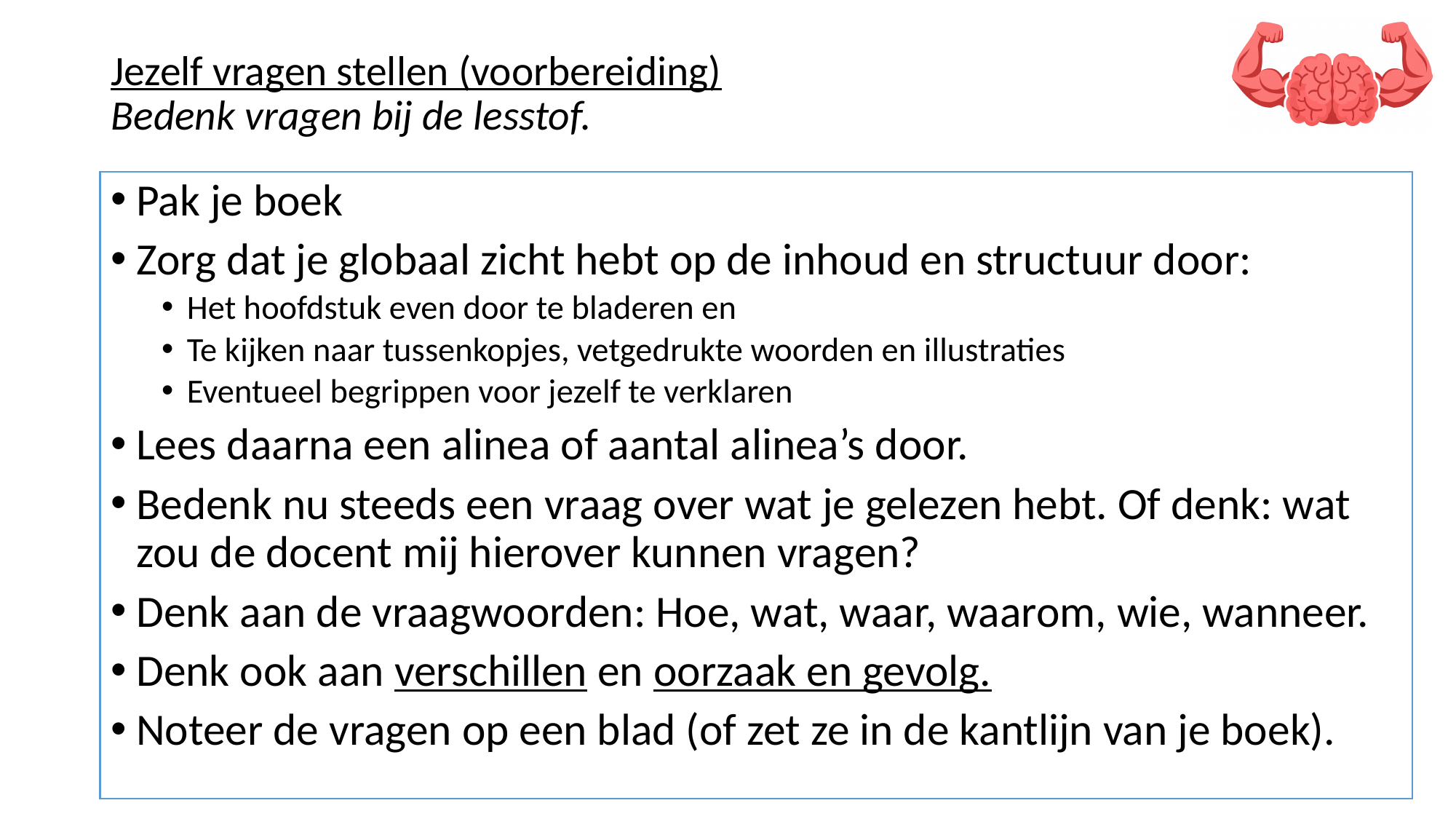

# Jezelf vragen stellen (voorbereiding) Bedenk vragen bij de lesstof.
Pak je boek
Zorg dat je globaal zicht hebt op de inhoud en structuur door:
Het hoofdstuk even door te bladeren en
Te kijken naar tussenkopjes, vetgedrukte woorden en illustraties
Eventueel begrippen voor jezelf te verklaren
Lees daarna een alinea of aantal alinea’s door.
Bedenk nu steeds een vraag over wat je gelezen hebt. Of denk: wat zou de docent mij hierover kunnen vragen?
Denk aan de vraagwoorden: Hoe, wat, waar, waarom, wie, wanneer.
Denk ook aan verschillen en oorzaak en gevolg.
Noteer de vragen op een blad (of zet ze in de kantlijn van je boek).